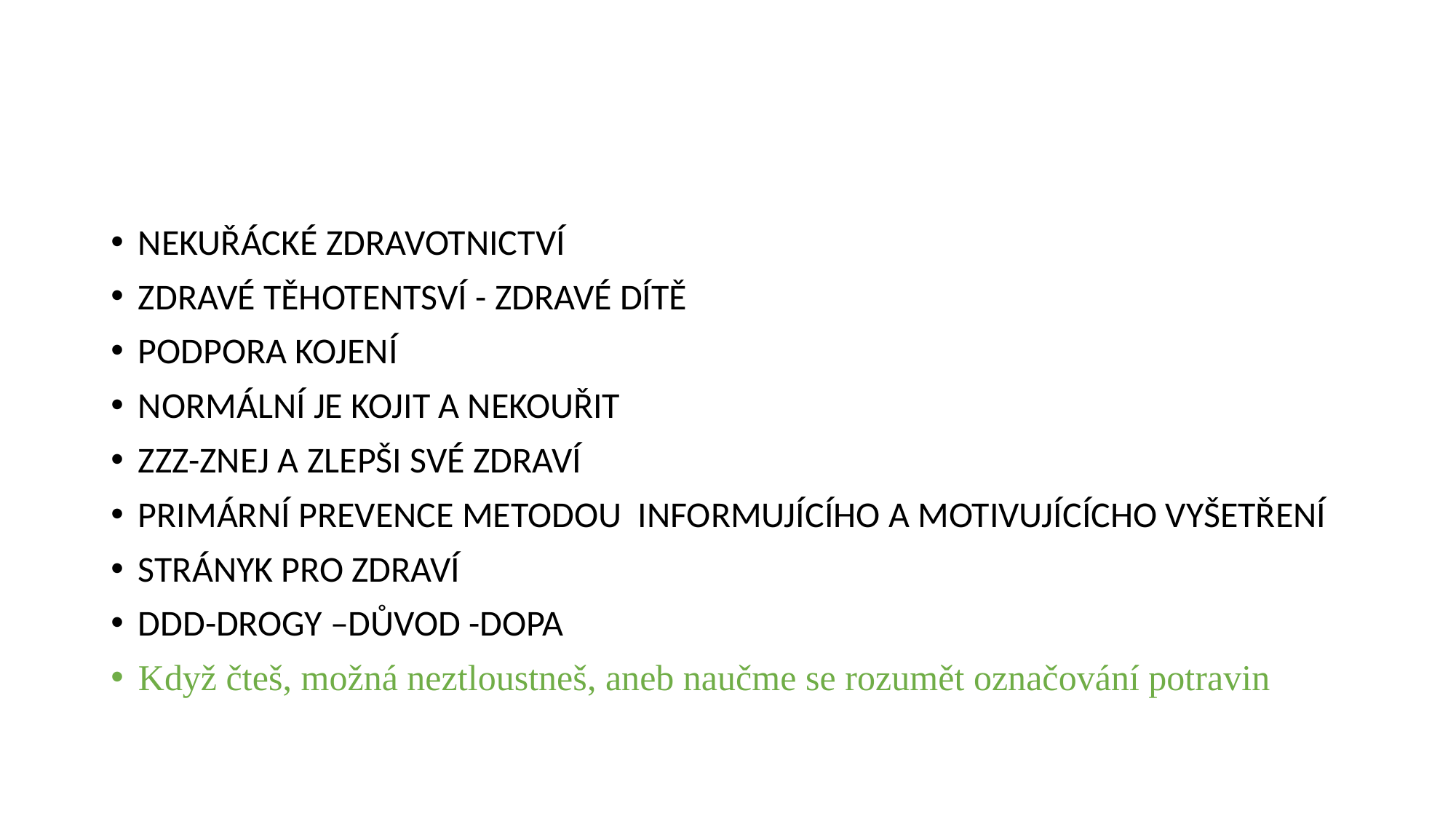

#
NEKUŘÁCKÉ ZDRAVOTNICTVÍ
ZDRAVÉ TĚHOTENTSVÍ - ZDRAVÉ DÍTĚ
PODPORA KOJENÍ
NORMÁLNÍ JE KOJIT A NEKOUŘIT
ZZZ-ZNEJ A ZLEPŠI SVÉ ZDRAVÍ
PRIMÁRNÍ PREVENCE METODOU  INFORMUJÍCÍHO A MOTIVUJÍCÍCHO VYŠETŘENÍ
STRÁNYK PRO ZDRAVÍ
DDD-DROGY –DŮVOD -DOPA
Když čteš, možná neztloustneš, aneb naučme se rozumět označování potravin